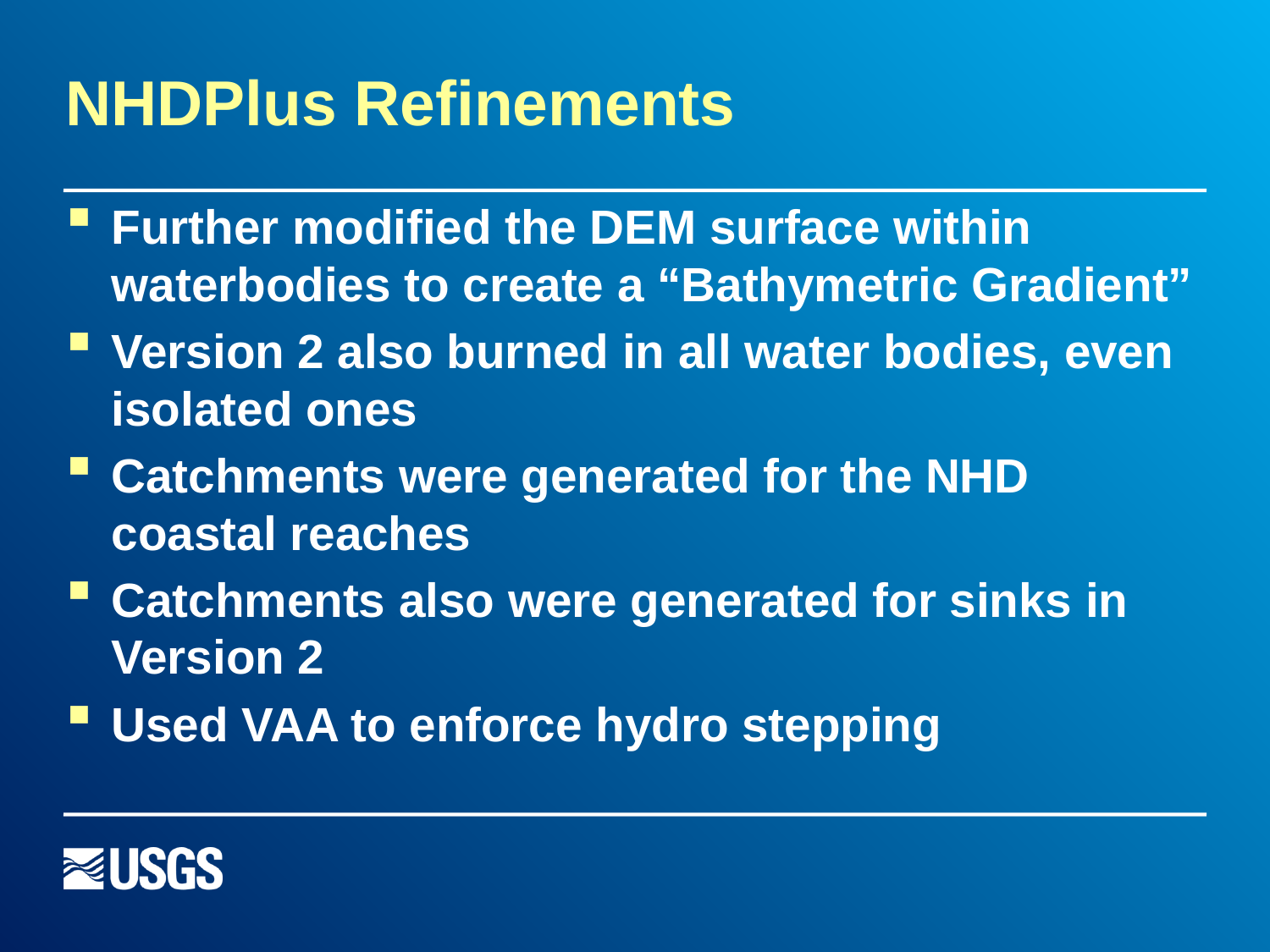

# NHDPlus Refinements
Further modified the DEM surface within waterbodies to create a “Bathymetric Gradient”
Version 2 also burned in all water bodies, even isolated ones
Catchments were generated for the NHD coastal reaches
Catchments also were generated for sinks in Version 2
Used VAA to enforce hydro stepping